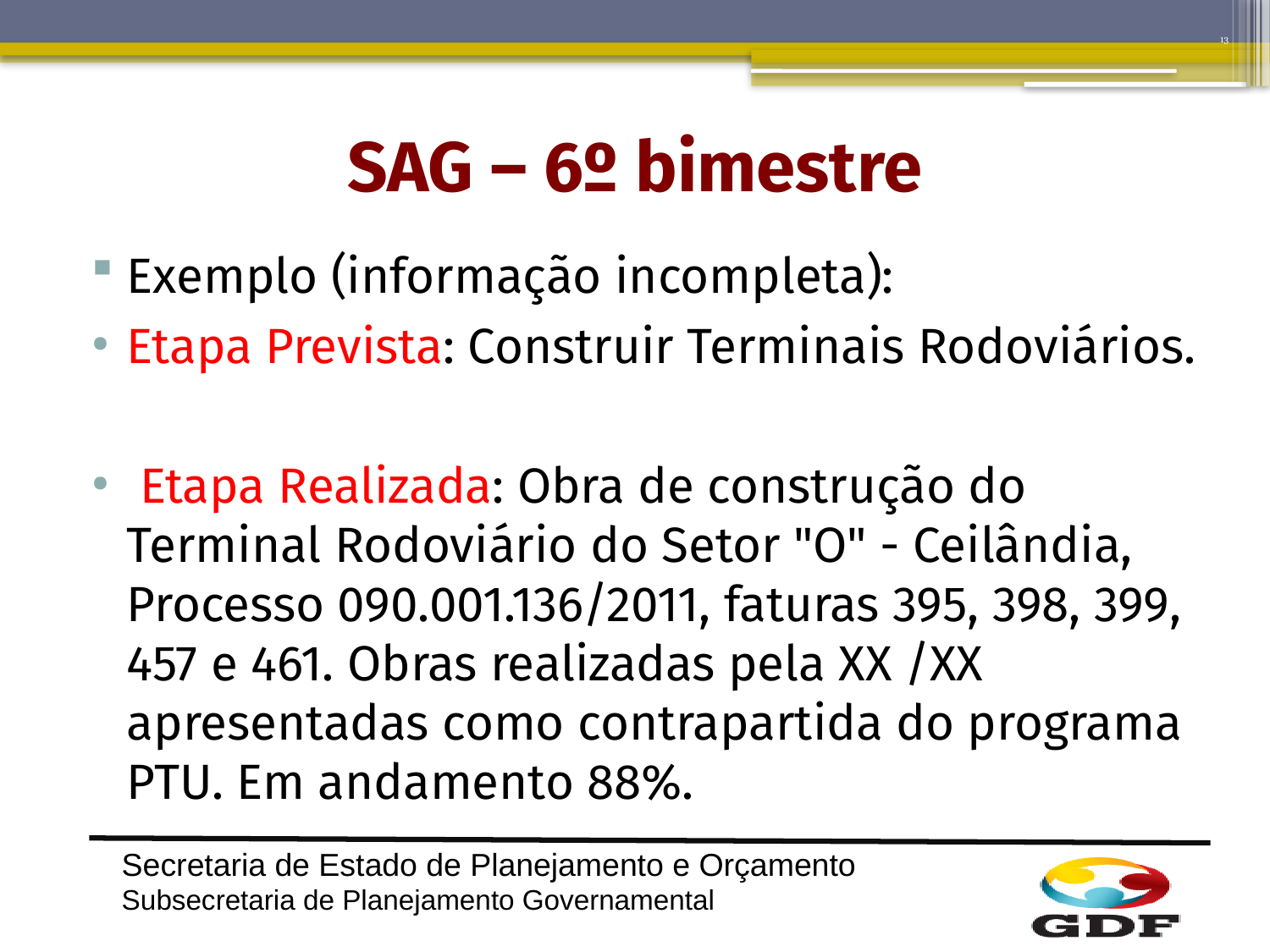

13
# SAG – 6º bimestre
Exemplo (informação incompleta):
Etapa Prevista: Construir Terminais Rodoviários.

 Etapa Realizada: Obra de construção do Terminal Rodoviário do Setor "O" - Ceilândia, Processo 090.001.136/2011, faturas 395, 398, 399, 457 e 461. Obras realizadas pela XX /XX apresentadas como contrapartida do programa PTU. Em andamento 88%.